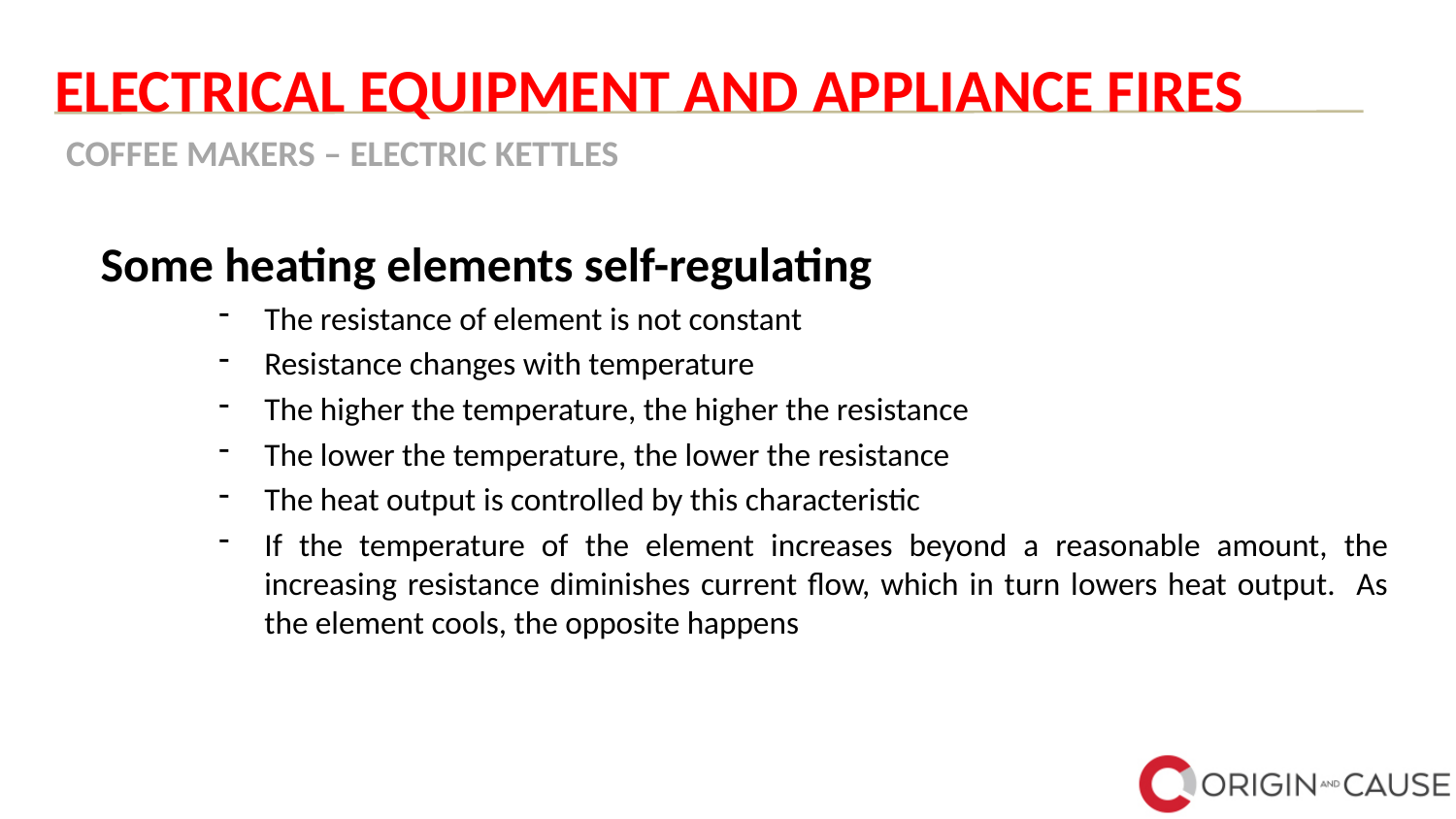

# ELECTRICAL EQUIPMENT AND APPLIANCE FIRES
COFFEE MAKERS – ELECTRIC KETTLES
Some heating elements self-regulating
The resistance of element is not constant
Resistance changes with temperature
The higher the temperature, the higher the resistance
The lower the temperature, the lower the resistance
The heat output is controlled by this characteristic
If the temperature of the element increases beyond a reasonable amount, the increasing resistance diminishes current flow, which in turn lowers heat output.  As the element cools, the opposite happens